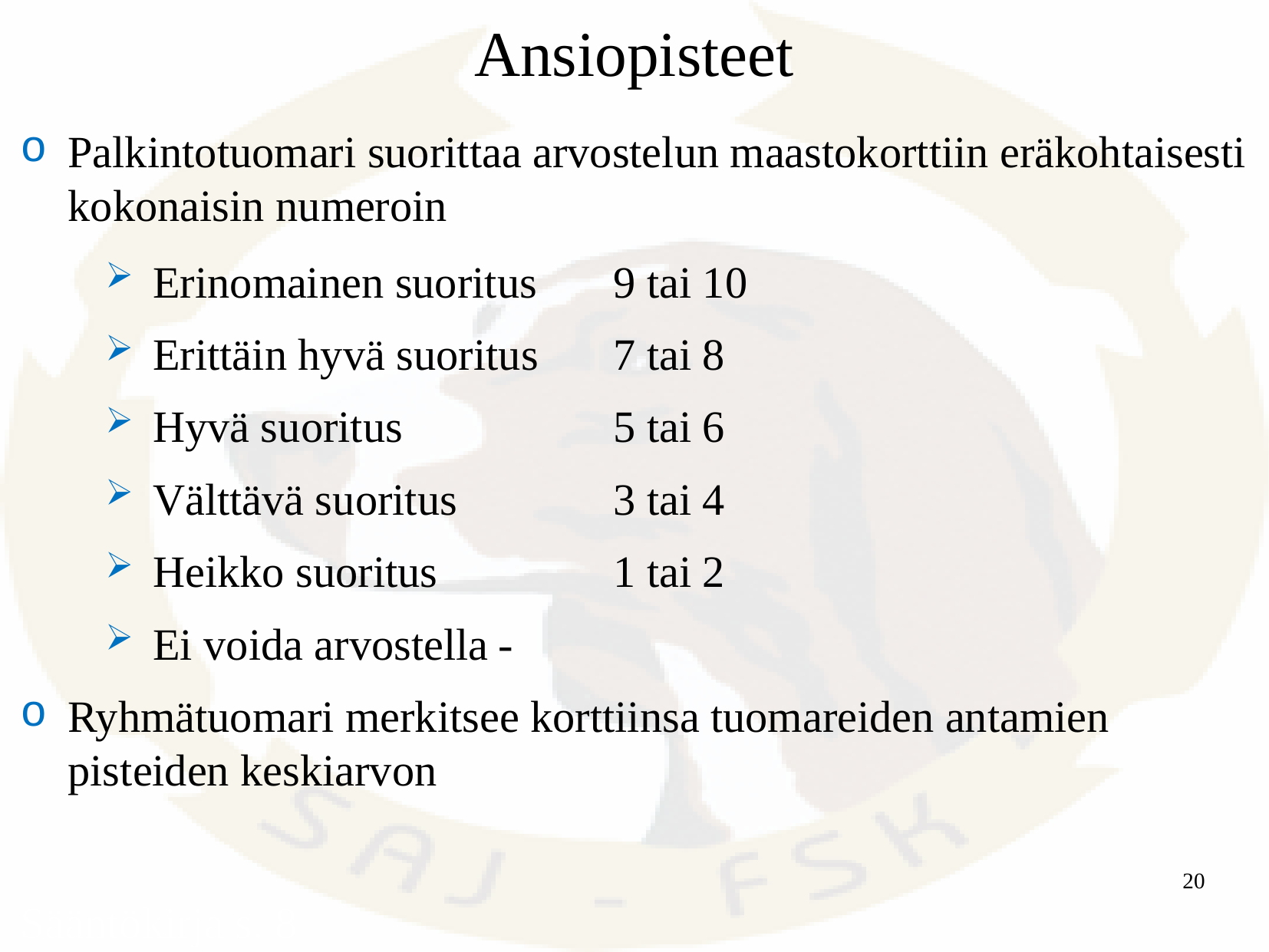

# Ansiopisteet
Palkintotuomari suorittaa arvostelun maastokorttiin eräkohtaisesti kokonaisin numeroin
Erinomainen suoritus	9 tai 10
Erittäin hyvä suoritus 	7 tai 8
Hyvä suoritus 		5 tai 6
Välttävä suoritus     	3 tai 4
Heikko suoritus	         	1 tai 2
Ei voida arvostella	-
Ryhmätuomari merkitsee korttiinsa tuomareiden antamien pisteiden keskiarvon

Sääntökirja s. 8

20